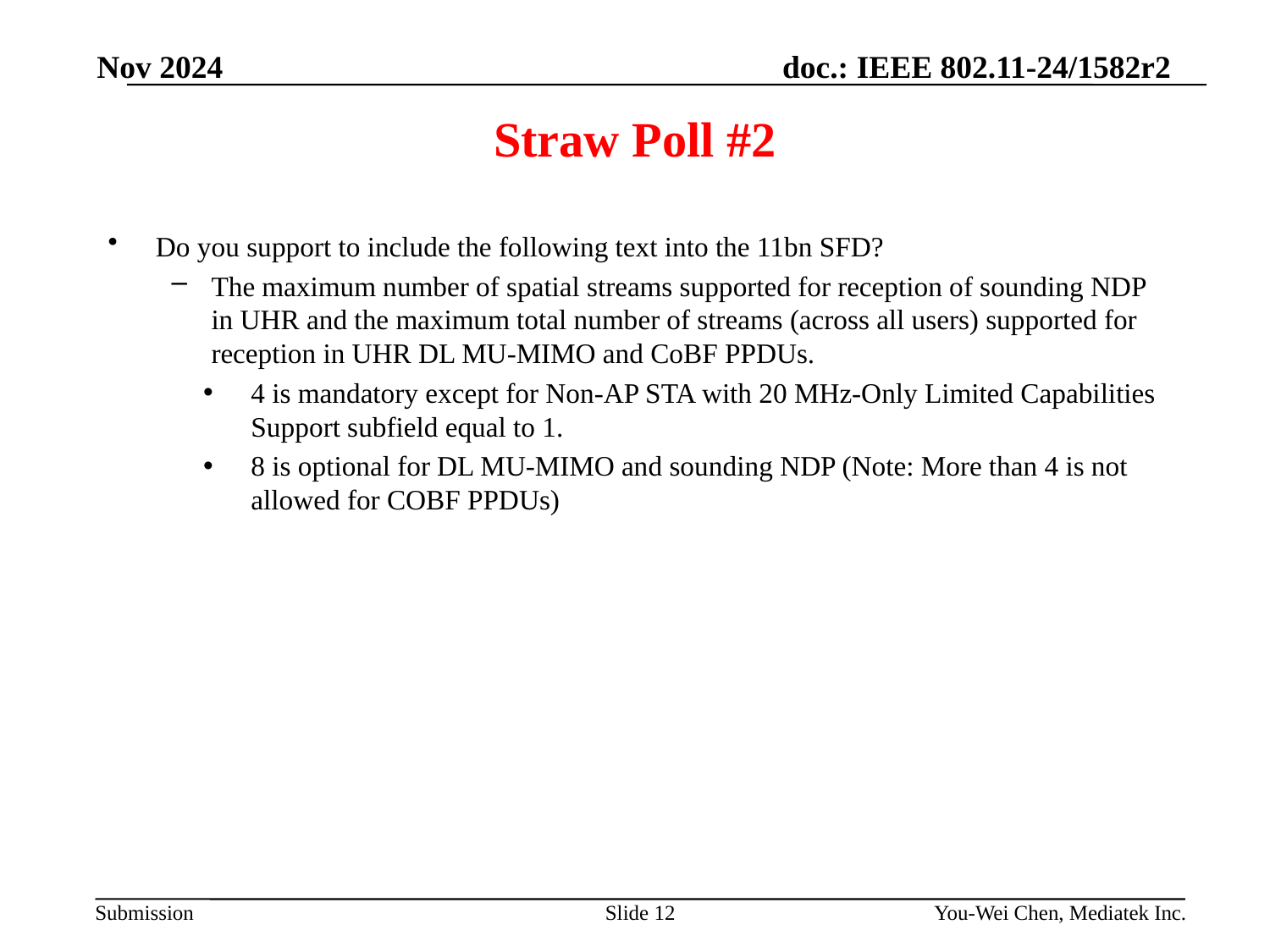

Nov 2024
# Straw Poll #2
Do you support to include the following text into the 11bn SFD?
The maximum number of spatial streams supported for reception of sounding NDP in UHR and the maximum total number of streams (across all users) supported for reception in UHR DL MU-MIMO and CoBF PPDUs.
4 is mandatory except for Non-AP STA with 20 MHz-Only Limited Capabilities Support subfield equal to 1.
8 is optional for DL MU-MIMO and sounding NDP (Note: More than 4 is not allowed for COBF PPDUs)

Slide 12
You-Wei Chen, Mediatek Inc.